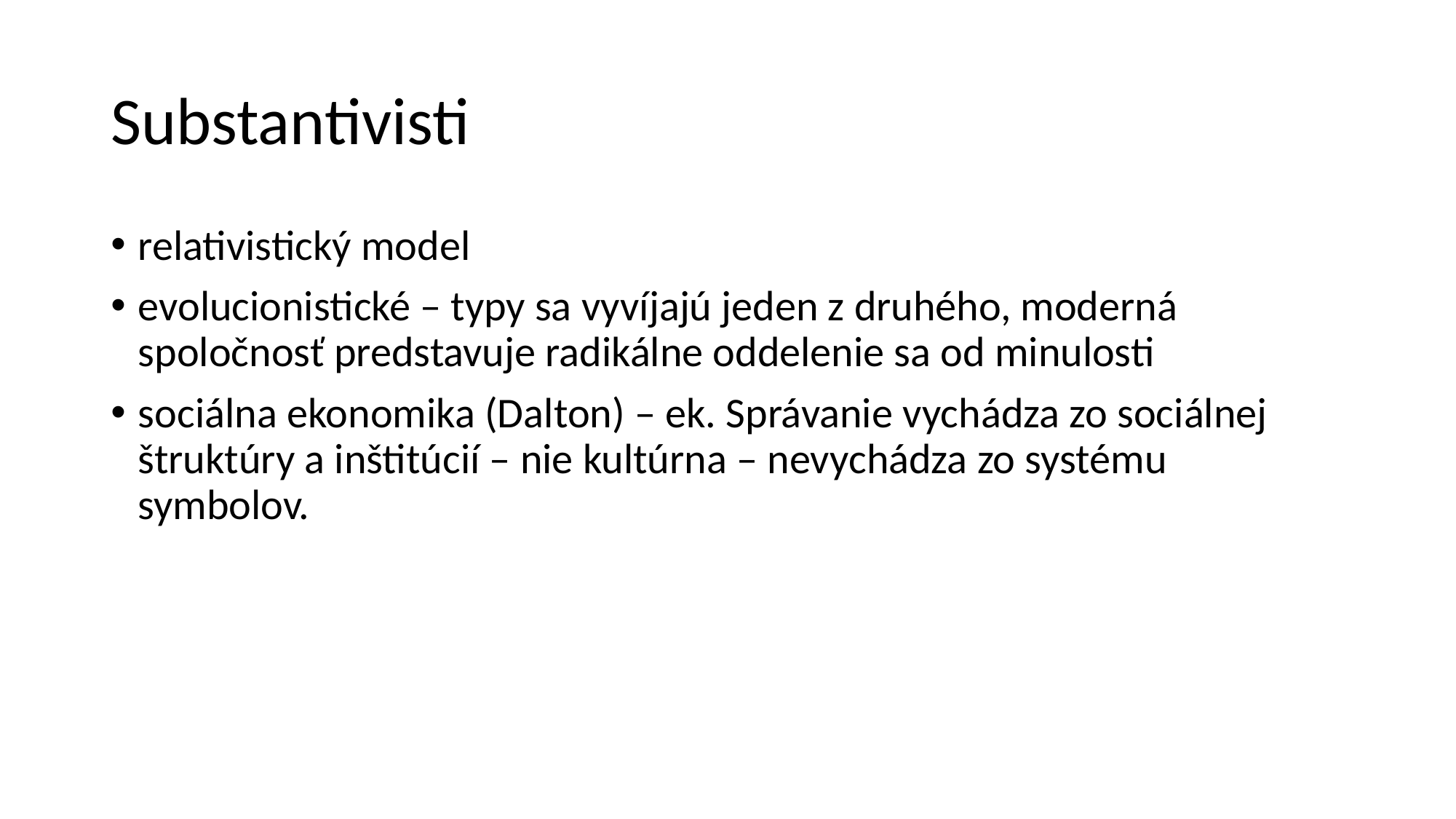

# Substantivisti
relativistický model
evolucionistické – typy sa vyvíjajú jeden z druhého, moderná spoločnosť predstavuje radikálne oddelenie sa od minulosti
sociálna ekonomika (Dalton) – ek. Správanie vychádza zo sociálnej štruktúry a inštitúcií – nie kultúrna – nevychádza zo systému symbolov.